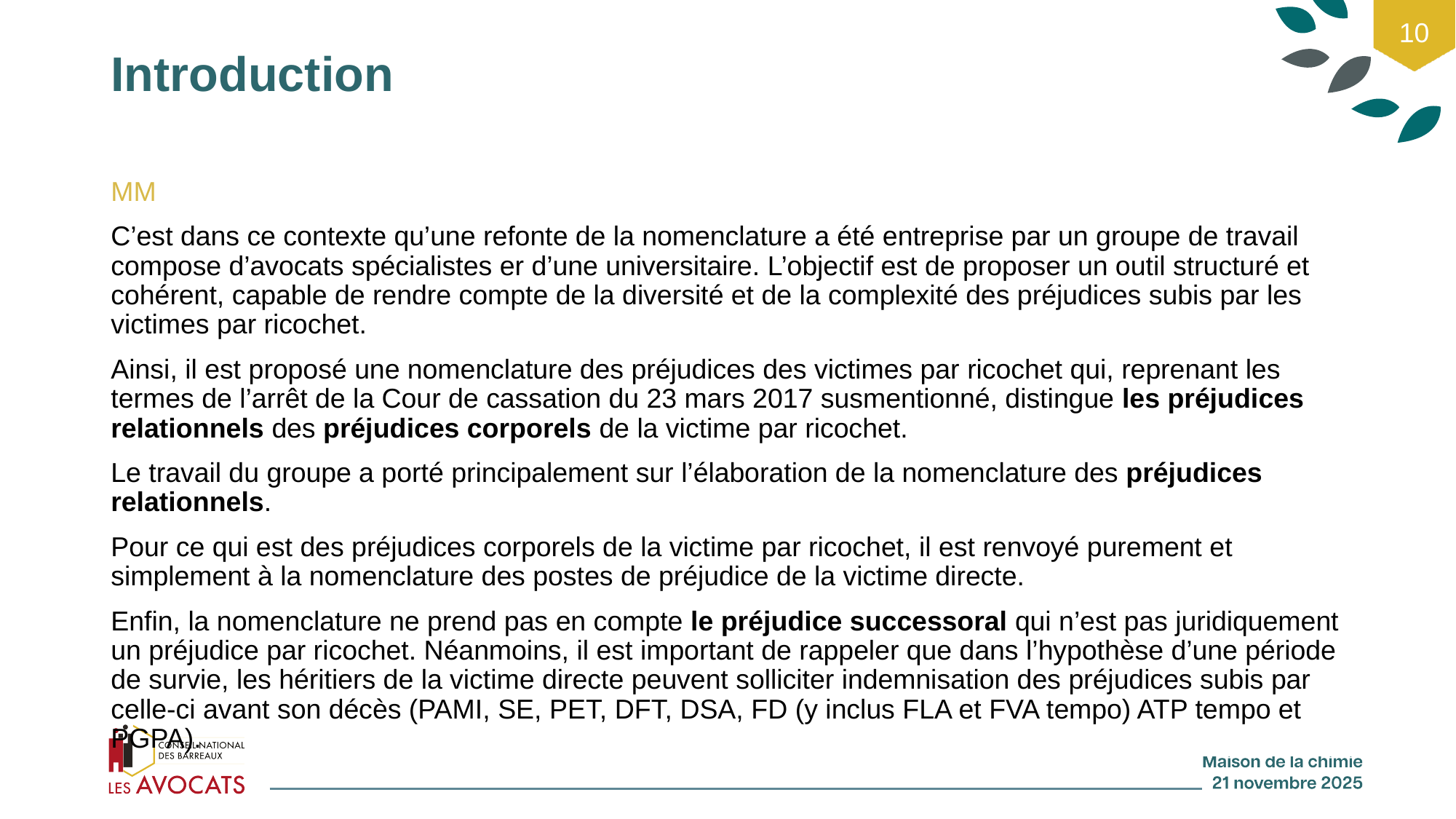

10
# Introduction
MM
C’est dans ce contexte qu’une refonte de la nomenclature a été entreprise par un groupe de travail compose d’avocats spécialistes er d’une universitaire. L’objectif est de proposer un outil structuré et cohérent, capable de rendre compte de la diversité et de la complexité des préjudices subis par les victimes par ricochet.
Ainsi, il est proposé une nomenclature des préjudices des victimes par ricochet qui, reprenant les termes de l’arrêt de la Cour de cassation du 23 mars 2017 susmentionné, distingue les préjudices relationnels des préjudices corporels de la victime par ricochet.
Le travail du groupe a porté principalement sur l’élaboration de la nomenclature des préjudices relationnels.
Pour ce qui est des préjudices corporels de la victime par ricochet, il est renvoyé purement et simplement à la nomenclature des postes de préjudice de la victime directe.
Enfin, la nomenclature ne prend pas en compte le préjudice successoral qui n’est pas juridiquement un préjudice par ricochet. Néanmoins, il est important de rappeler que dans l’hypothèse d’une période de survie, les héritiers de la victime directe peuvent solliciter indemnisation des préjudices subis par celle-ci avant son décès (PAMI, SE, PET, DFT, DSA, FD (y inclus FLA et FVA tempo) ATP tempo et PGPA).